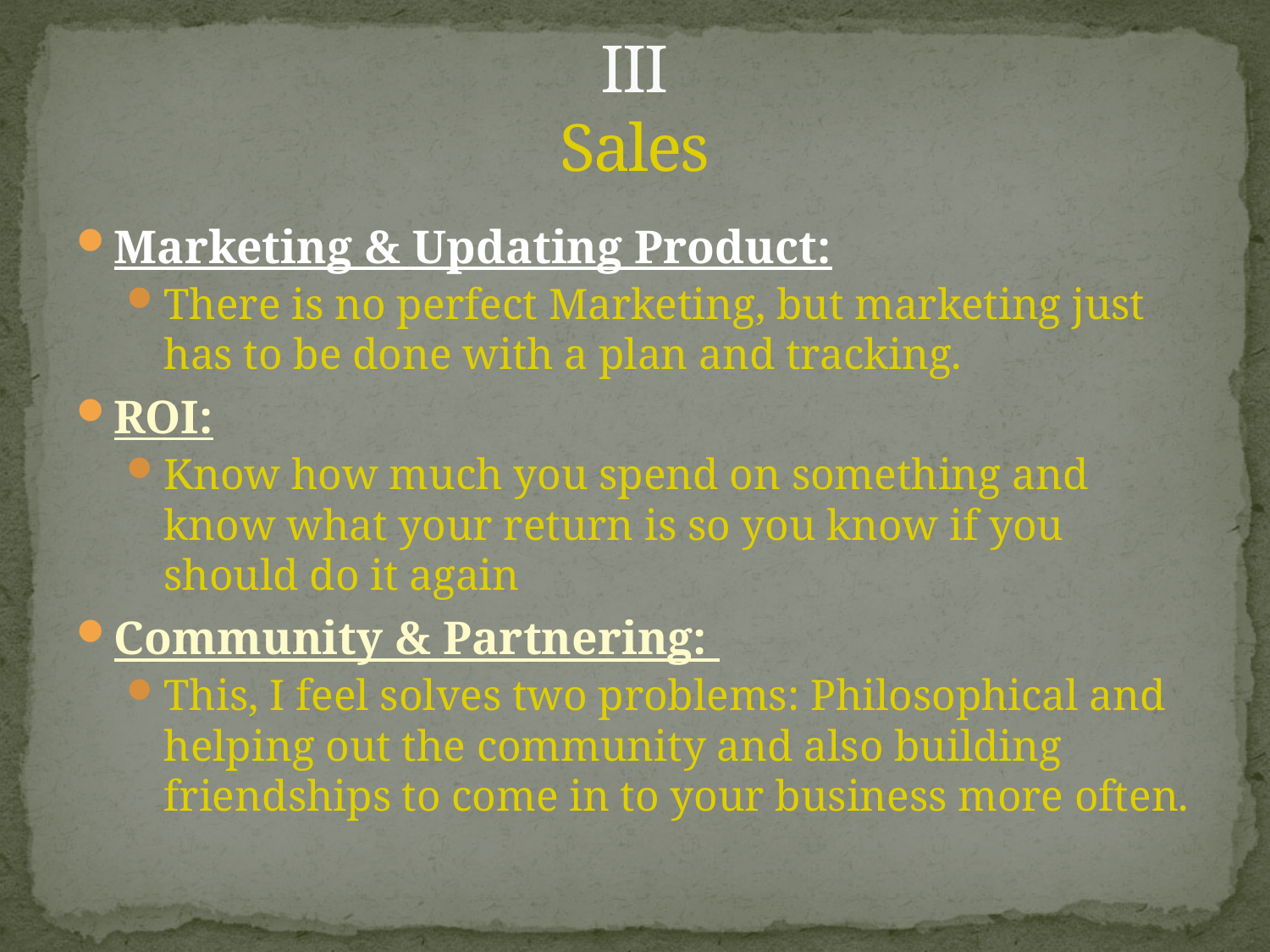

# III Sales
Marketing & Updating Product:
There is no perfect Marketing, but marketing just has to be done with a plan and tracking.
ROI:
Know how much you spend on something and know what your return is so you know if you should do it again
Community & Partnering:
This, I feel solves two problems: Philosophical and helping out the community and also building friendships to come in to your business more often.